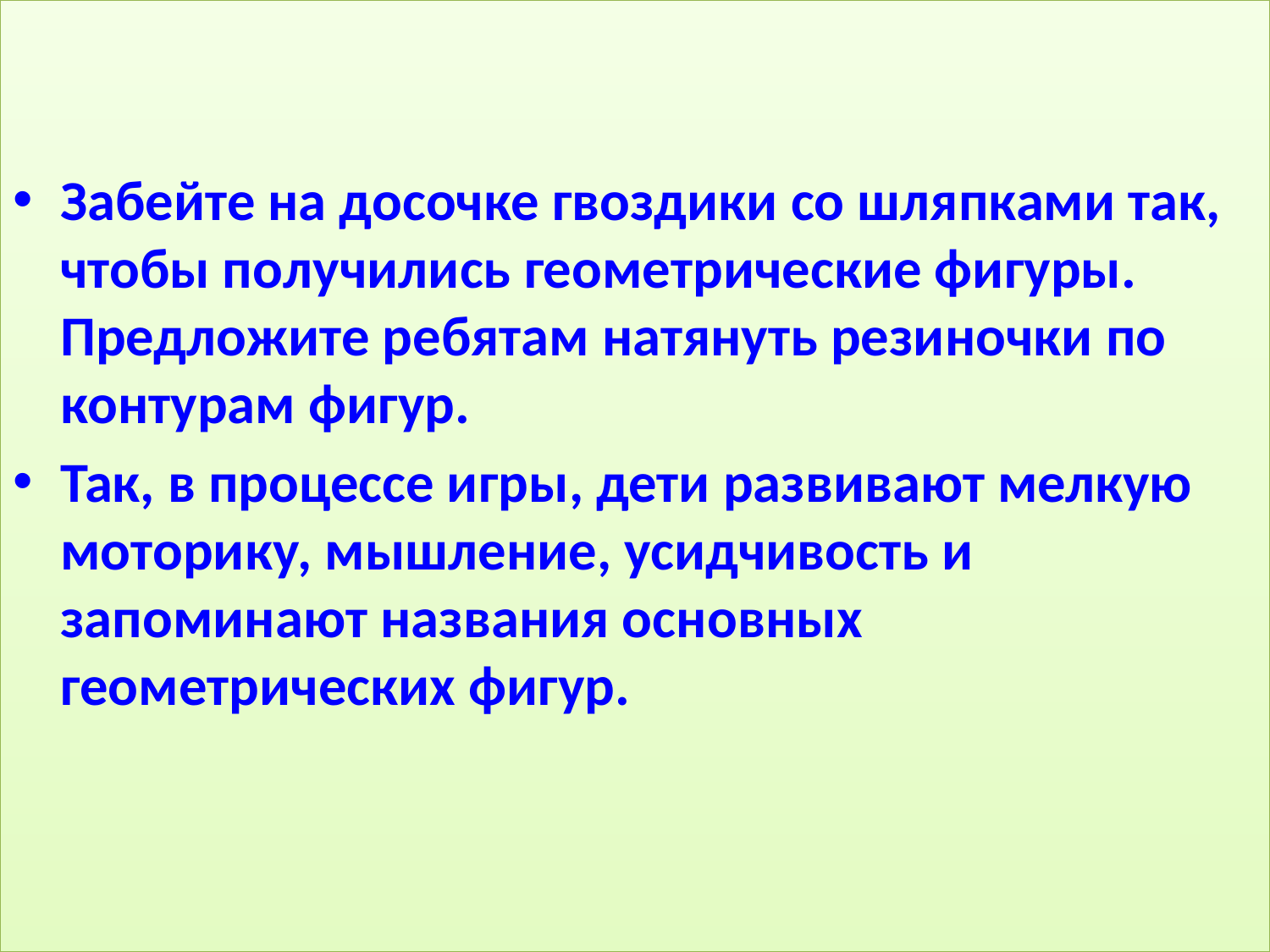

Забейте на досочке гвоздики со шляпками так, чтобы получились геометрические фигуры. Предложите ребятам натянуть резиночки по контурам фигур.
Так, в процессе игры, дети развивают мелкую моторику, мышление, усидчивость и запоминают названия основных геометрических фигур.
#